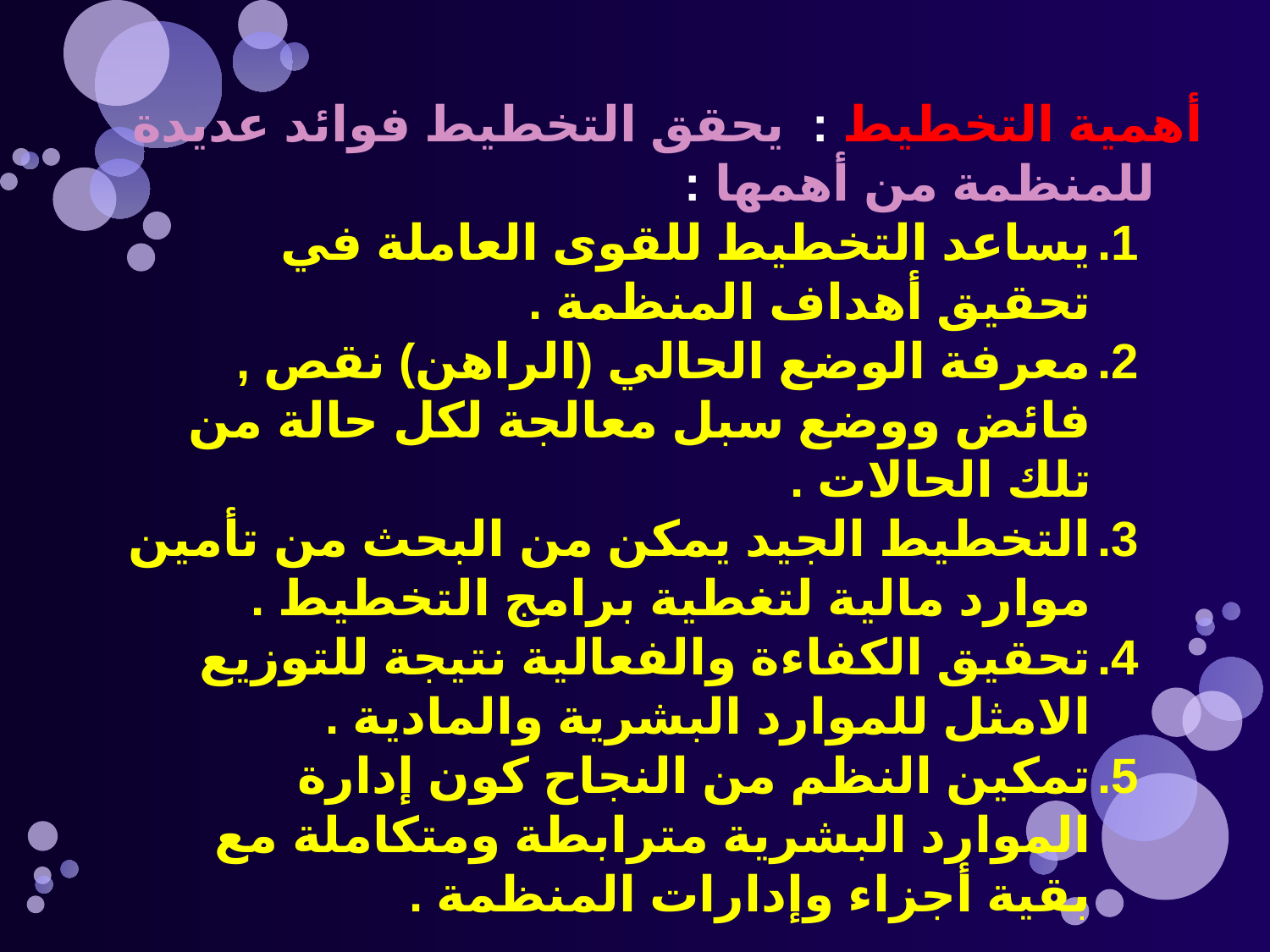

أهمية التخطيط :  يحقق التخطيط فوائد عديدة للمنظمة من أهمها :
يساعد التخطيط للقوى العاملة في تحقيق أهداف المنظمة .
معرفة الوضع الحالي (الراهن) نقص , فائض ووضع سبل معالجة لكل حالة من تلك الحالات .
التخطيط الجيد يمكن من البحث من تأمين موارد مالية لتغطية برامج التخطيط .
تحقيق الكفاءة والفعالية نتيجة للتوزيع الامثل للموارد البشرية والمادية .
تمكين النظم من النجاح كون إدارة الموارد البشرية مترابطة ومتكاملة مع بقية أجزاء وإدارات المنظمة .